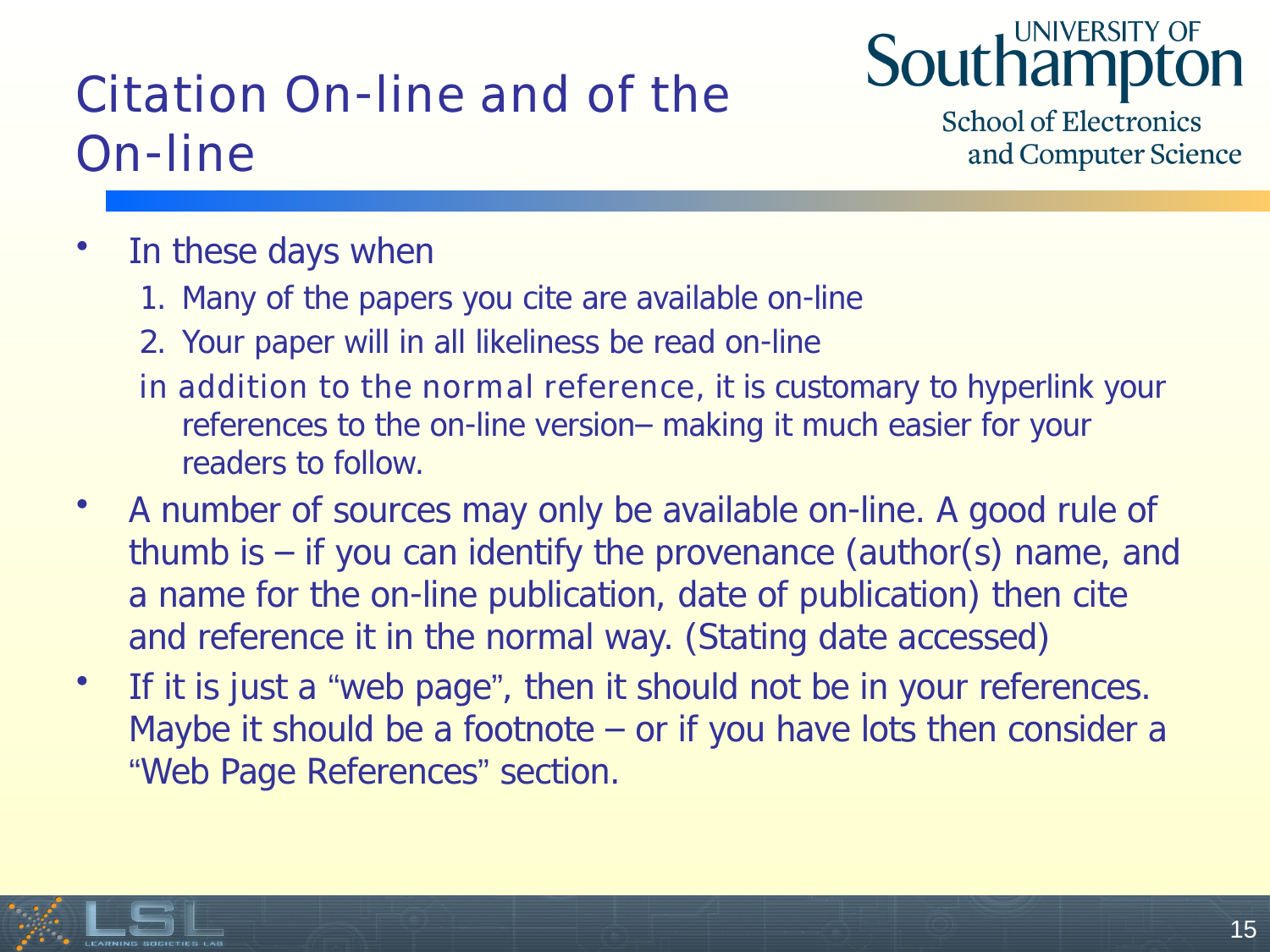

# Citation On-line and of the On-line
In these days when
Many of the papers you cite are available on-line
Your paper will in all likeliness be read on-line
in addition to the normal reference, it is customary to hyperlink your references to the on-line version– making it much easier for your readers to follow.
A number of sources may only be available on-line. A good rule of thumb is – if you can identify the provenance (author(s) name, and a name for the on-line publication, date of publication) then cite and reference it in the normal way. (Stating date accessed)
If it is just a “web page”, then it should not be in your references. Maybe it should be a footnote – or if you have lots then consider a “Web Page References” section.
15